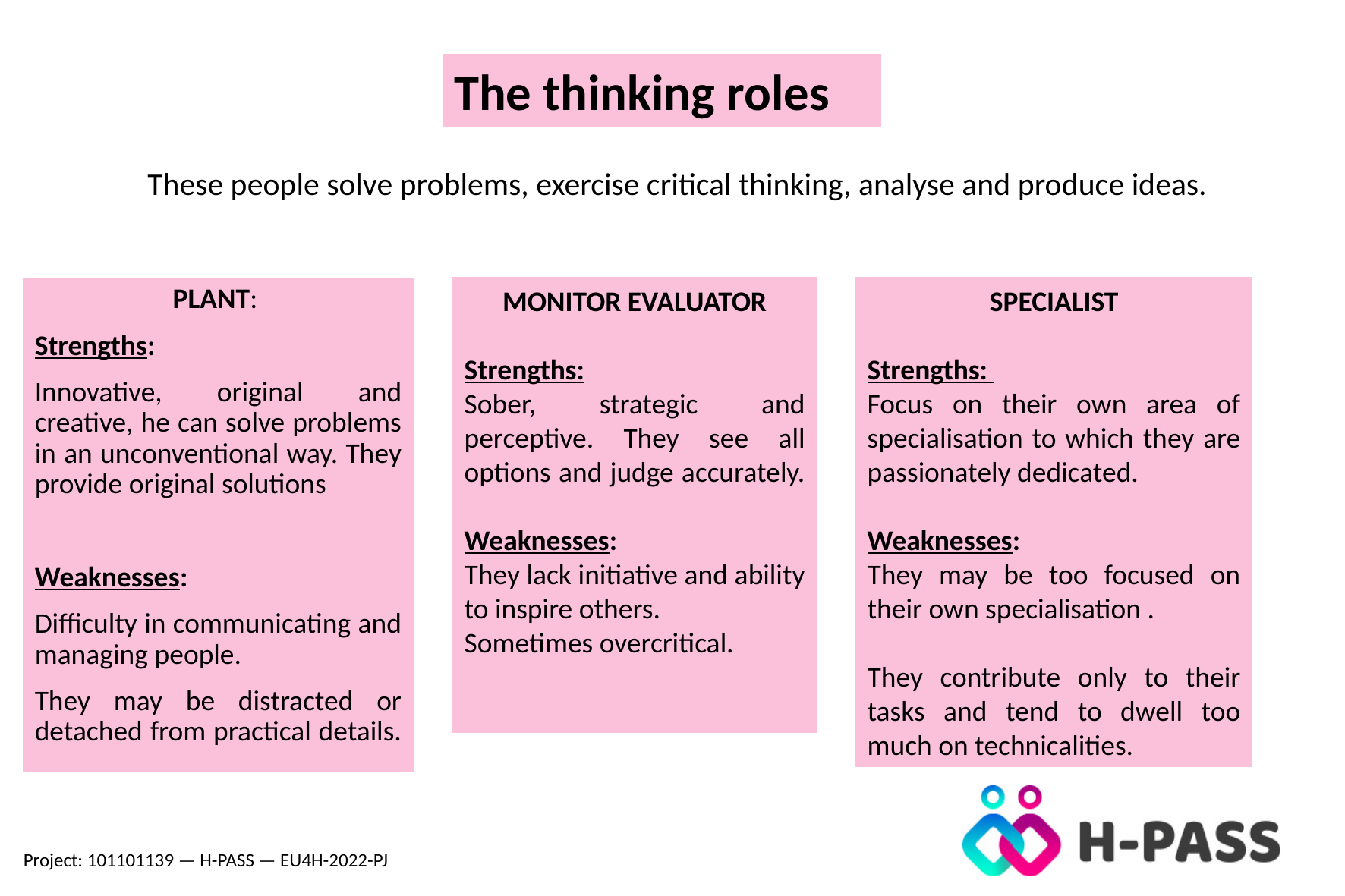

The thinking roles
These people solve problems, exercise critical thinking, analyse and produce ideas.
MONITOR EVALUATOR

Strengths:
Sober, strategic and perceptive. They see all options and judge accurately.

Weaknesses:
They lack initiative and ability to inspire others.
Sometimes overcritical.

SPECIALIST

Strengths:
Focus on their own area of specialisation to which they are passionately dedicated.

Weaknesses:
They may be too focused on their own specialisation .

They contribute only to their tasks and tend to dwell too much on technicalities.
PLANT:
Strengths:
Innovative, original and creative, he can solve problems in an unconventional way. They provide original solutions

Weaknesses:
Difficulty in communicating and managing people.
They may be distracted or detached from practical details.

Project: 101101139 — H-PASS — EU4H-2022-PJ